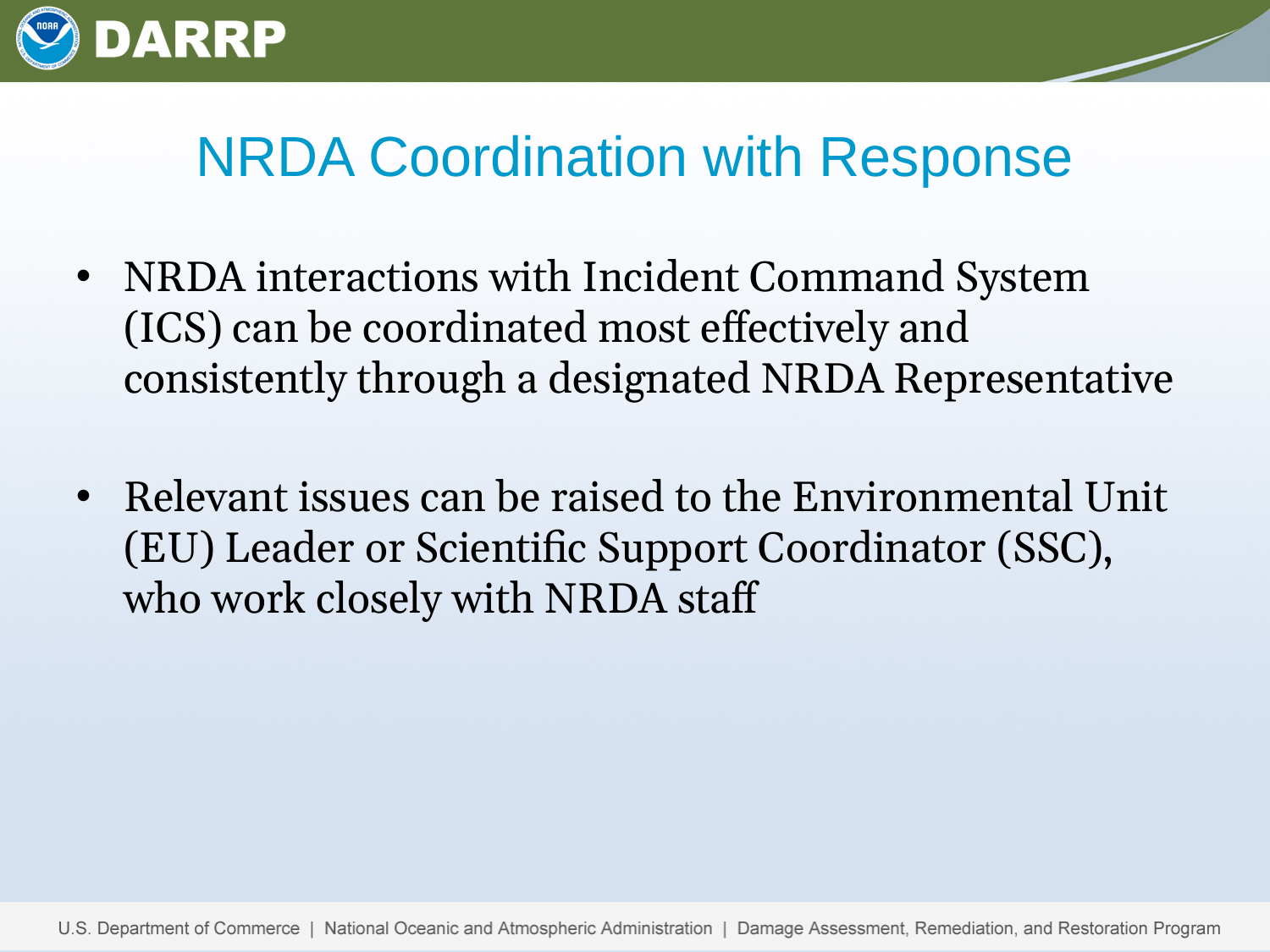

NRDA Coordination with Response
NRDA interactions with Incident Command System (ICS) can be coordinated most effectively and consistently through a designated NRDA Representative

Relevant issues can be raised to the Environmental Unit (EU) Leader or Scientific Support Coordinator (SSC), who work closely with NRDA staff